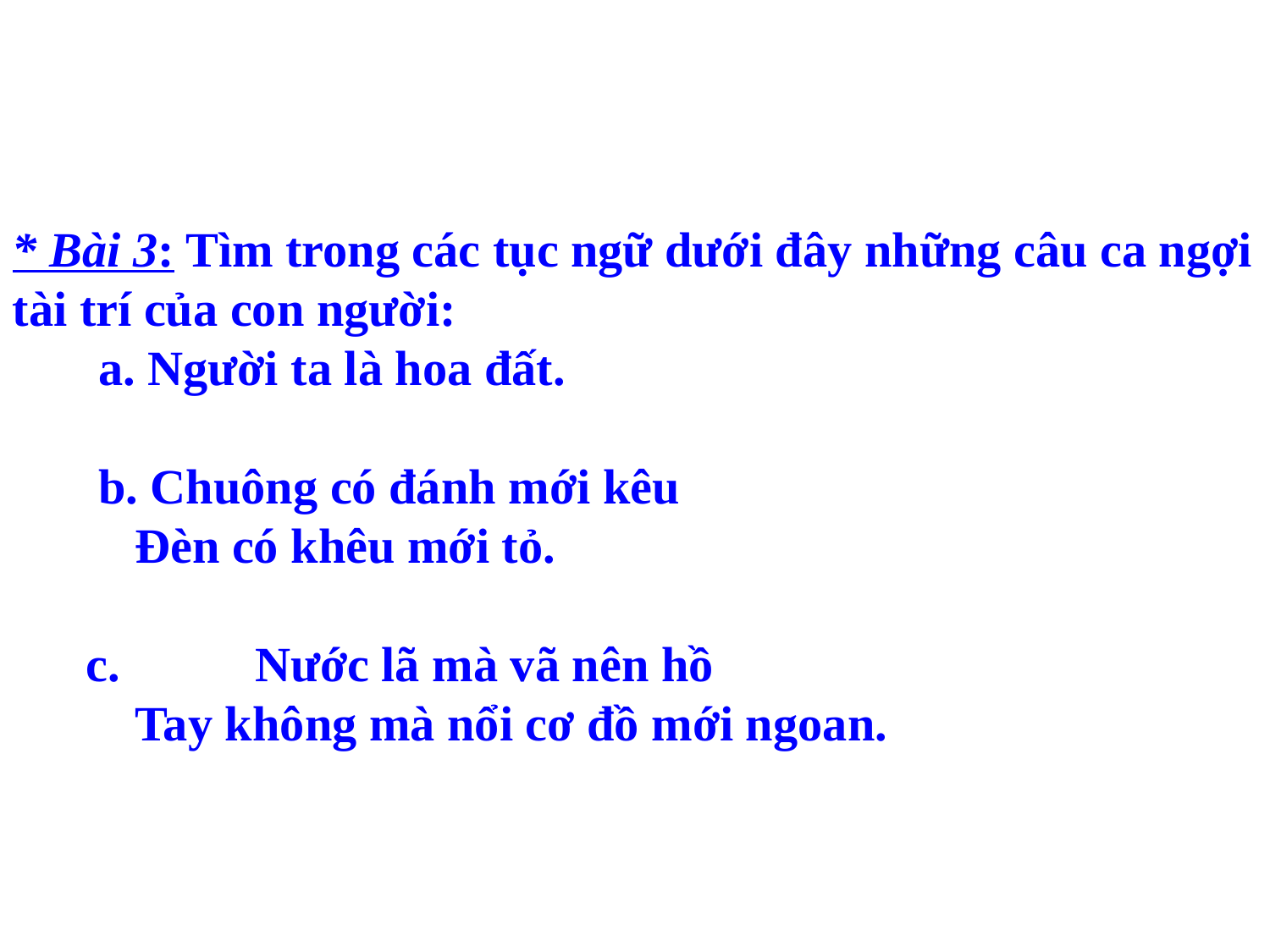

* Bài 3: Tìm trong các tục ngữ dưới đây những câu ca ngợi tài trí của con người:
       a. Người ta là hoa đất.

       b. Chuông có đánh mới kêu
          Đèn có khêu mới tỏ.

      c.           Nước lã mà vã nên hồ
          Tay không mà nổi cơ đồ mới ngoan.